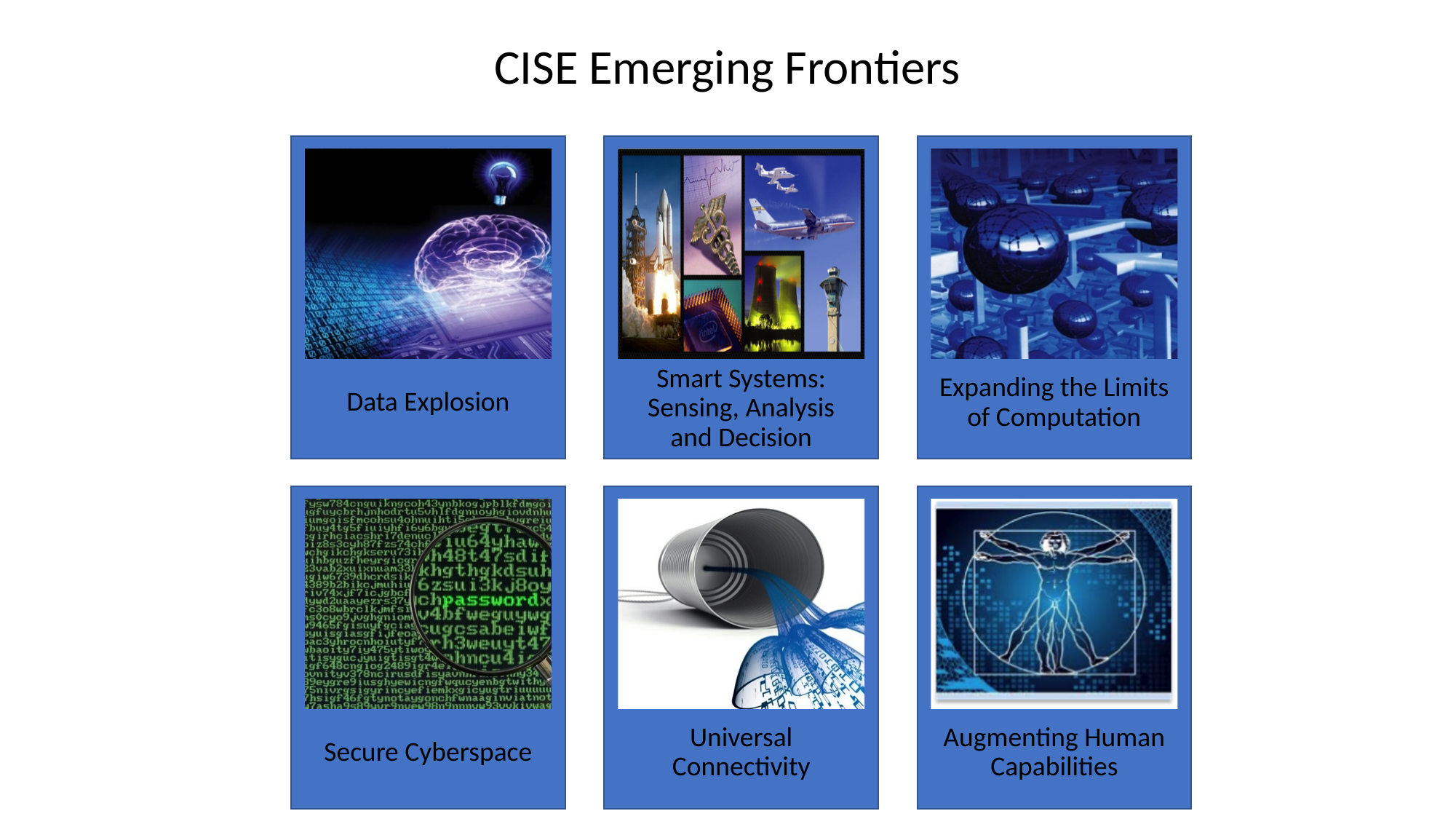

# CISE Emerging Frontiers
Data Explosion
Smart Systems: Sensing, Analysis and Decision
Expanding the Limits of Computation
Secure Cyberspace
Universal Connectivity
Augmenting Human Capabilities